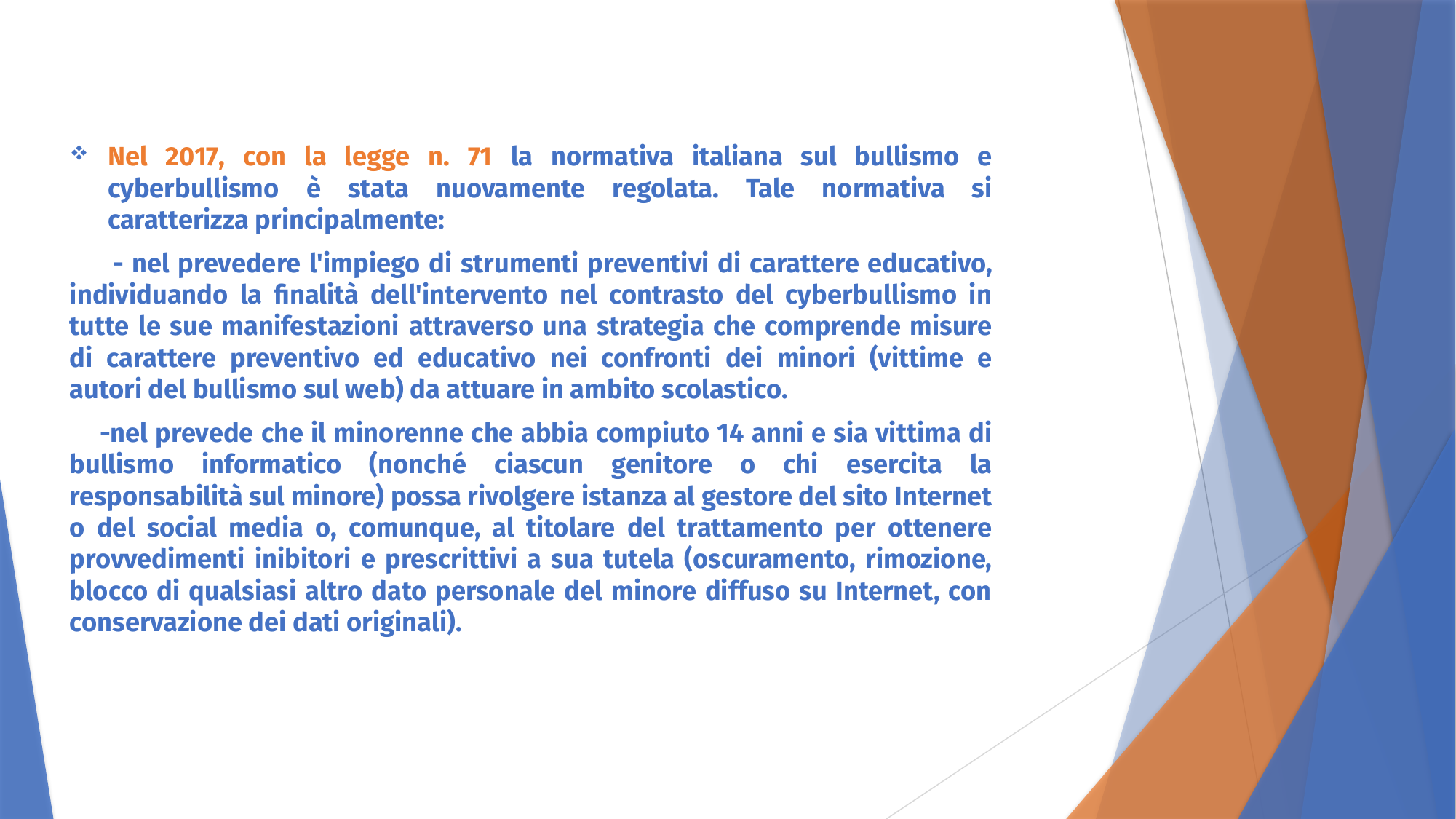

Nel 2017, con la legge n. 71 la normativa italiana sul bullismo e cyberbullismo è stata nuovamente regolata. Tale normativa si caratterizza principalmente:
     - nel prevedere l'impiego di strumenti preventivi di carattere educativo, individuando la finalità dell'intervento nel contrasto del cyberbullismo in tutte le sue manifestazioni attraverso una strategia che comprende misure di carattere preventivo ed educativo nei confronti dei minori (vittime e autori del bullismo sul web) da attuare in ambito scolastico.
    -nel prevede che il minorenne che abbia compiuto 14 anni e sia vittima di bullismo informatico (nonché ciascun genitore o chi esercita la responsabilità sul minore) possa rivolgere istanza al gestore del sito Internet o del social media o, comunque, al titolare del trattamento per ottenere provvedimenti inibitori e prescrittivi a sua tutela (oscuramento, rimozione, blocco di qualsiasi altro dato personale del minore diffuso su Internet, con conservazione dei dati originali).